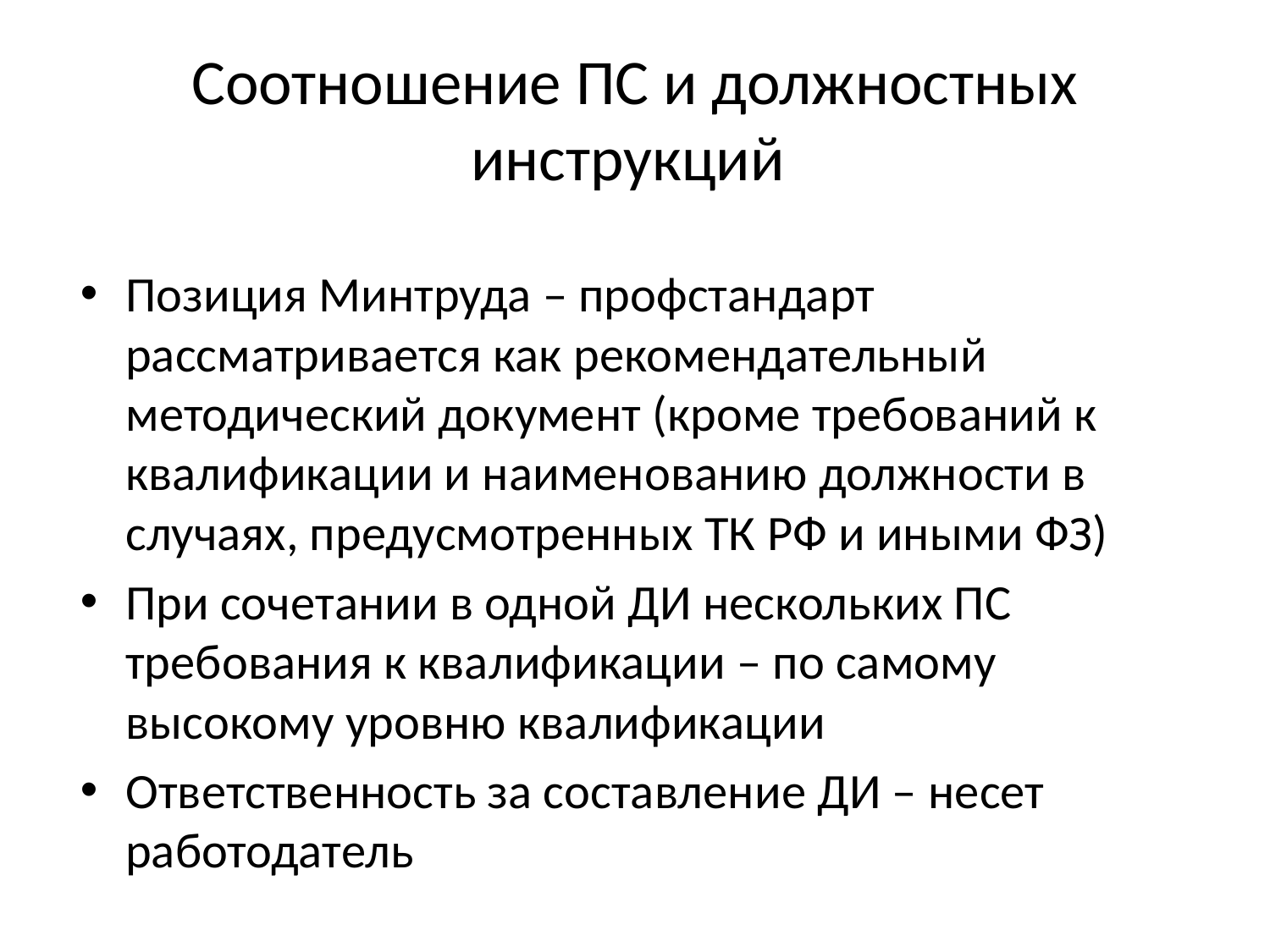

# Соотношение ПС и должностных инструкций
Позиция Минтруда – профстандарт рассматривается как рекомендательный методический документ (кроме требований к квалификации и наименованию должности в случаях, предусмотренных ТК РФ и иными ФЗ)
При сочетании в одной ДИ нескольких ПС требования к квалификации – по самому высокому уровню квалификации
Ответственность за составление ДИ – несет работодатель